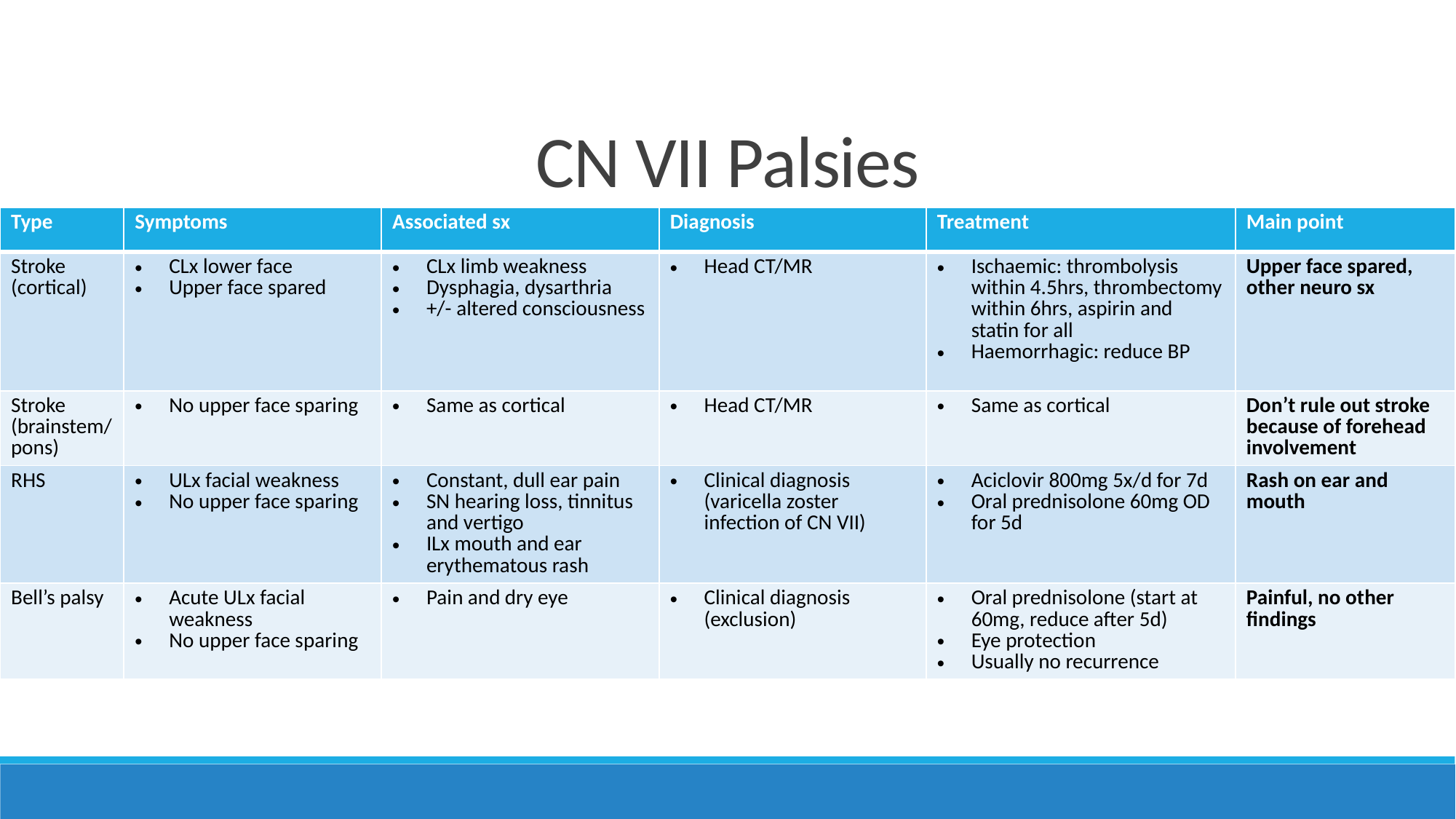

# CN VII Palsies
| Type | Symptoms | Associated sx | Diagnosis | Treatment | Main point |
| --- | --- | --- | --- | --- | --- |
| Stroke (cortical) | CLx lower face Upper face spared | CLx limb weakness Dysphagia, dysarthria +/- altered consciousness | Head CT/MR | Ischaemic: thrombolysis within 4.5hrs, thrombectomy within 6hrs, aspirin and statin for all Haemorrhagic: reduce BP | Upper face spared, other neuro sx |
| Stroke (brainstem/pons) | No upper face sparing | Same as cortical | Head CT/MR | Same as cortical | Don’t rule out stroke because of forehead involvement |
| RHS | ULx facial weakness No upper face sparing | Constant, dull ear pain SN hearing loss, tinnitus and vertigo ILx mouth and ear erythematous rash | Clinical diagnosis (varicella zoster infection of CN VII) | Aciclovir 800mg 5x/d for 7d Oral prednisolone 60mg OD for 5d | Rash on ear and mouth |
| Bell’s palsy | Acute ULx facial weakness No upper face sparing | Pain and dry eye | Clinical diagnosis (exclusion) | Oral prednisolone (start at 60mg, reduce after 5d) Eye protection Usually no recurrence | Painful, no other findings |